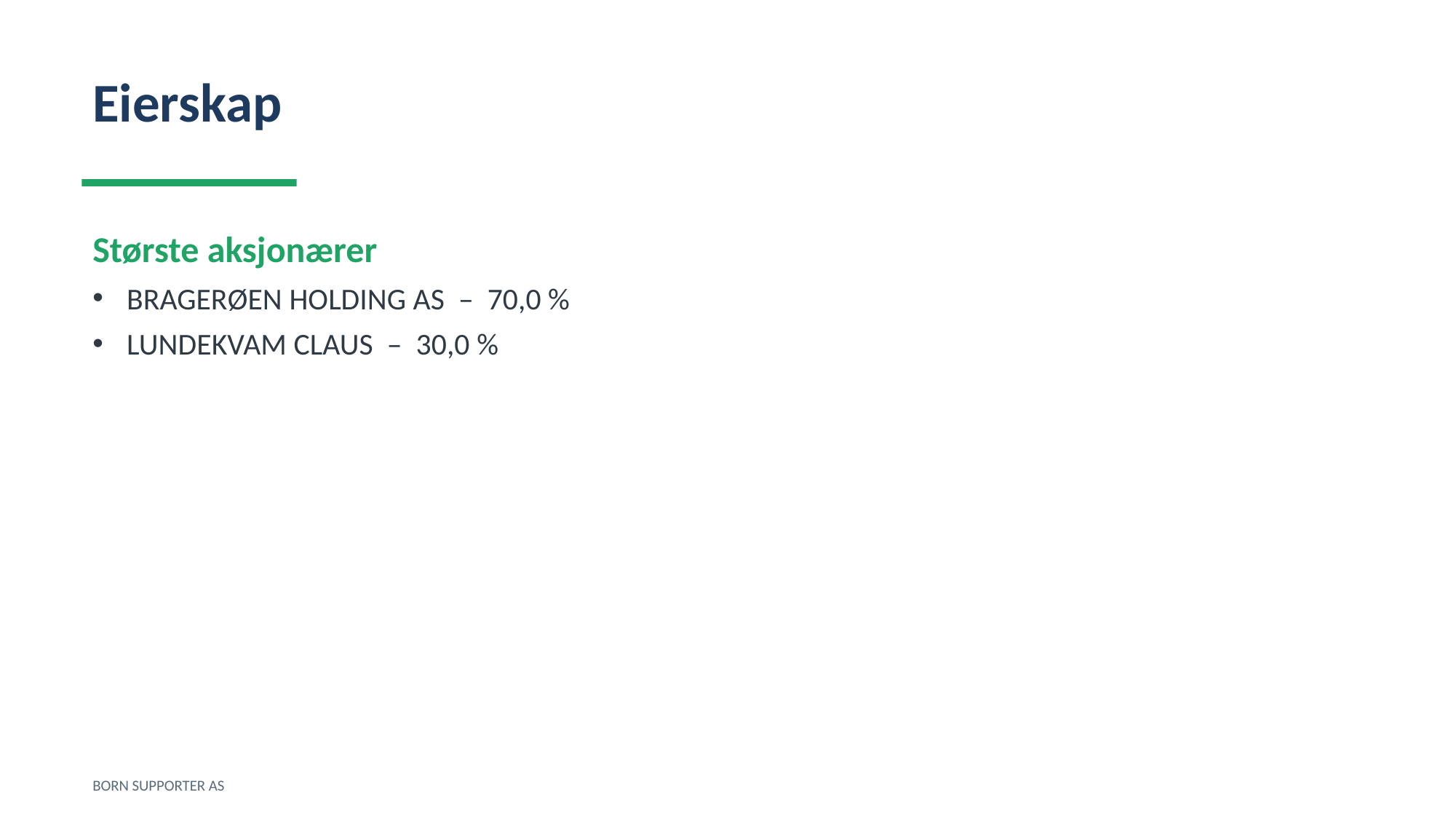

Eierskap

Største aksjonærer
BRAGERØEN HOLDING AS  –  70,0 %
LUNDEKVAM CLAUS  –  30,0 %
BORN SUPPORTER AS